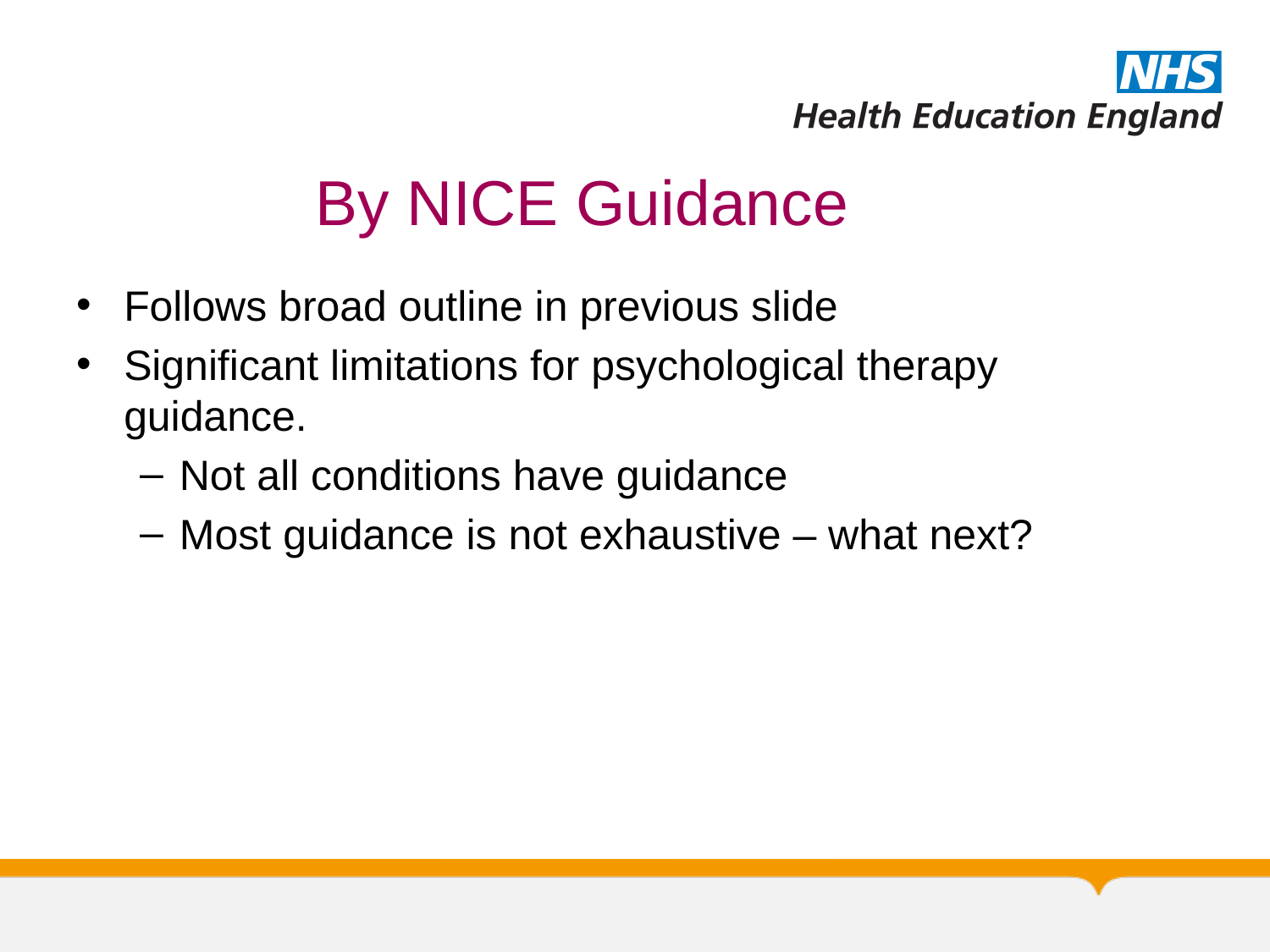

# By NICE Guidance
Follows broad outline in previous slide
Significant limitations for psychological therapy guidance.
Not all conditions have guidance
Most guidance is not exhaustive – what next?